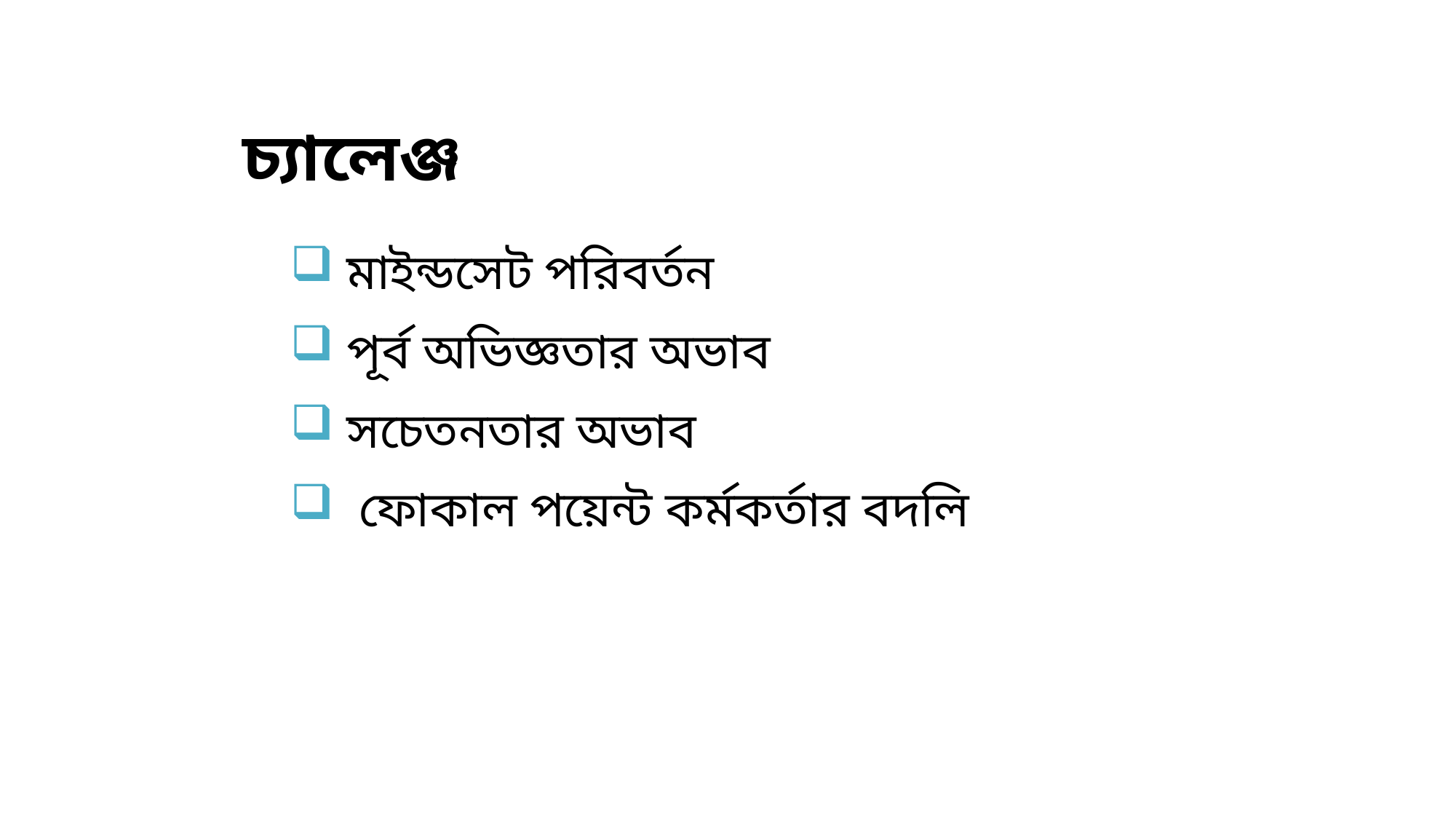

চ্যালেঞ্জ
 মাইন্ডসেট পরিবর্তন
 পূর্ব অভিজ্ঞতার অভাব
 সচেতনতার অভাব
  ফোকাল পয়েন্ট কর্মকর্তার বদলি